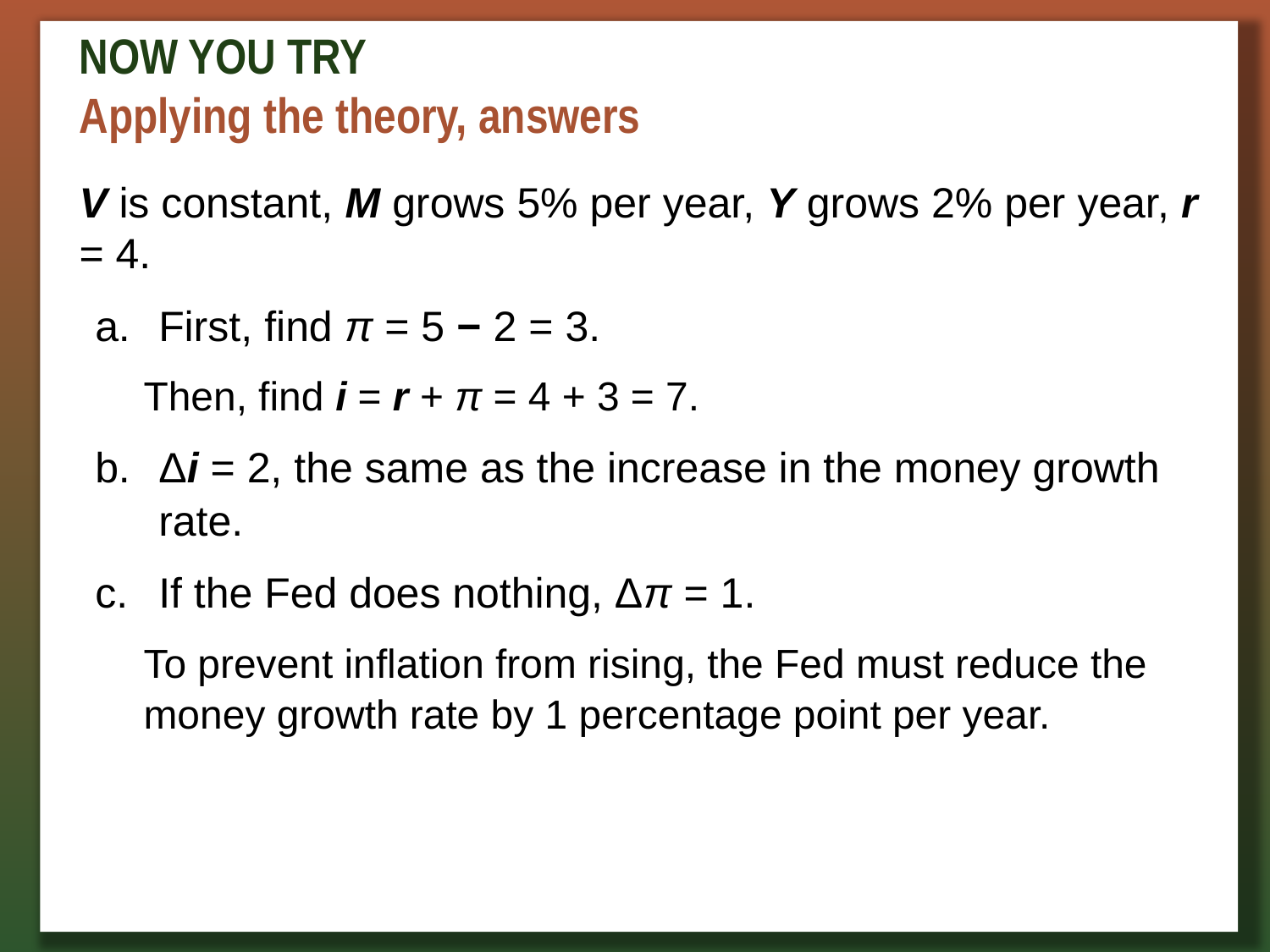

# NOW YOU TRY Applying the theory, answers
V is constant, M grows 5% per year, Y grows 2% per year, r = 4.
First, find π = 5 − 2 = 3.
Then, find i = r + π = 4 + 3 = 7.
Δi = 2, the same as the increase in the money growth rate.
If the Fed does nothing, Δπ = 1.
To prevent inflation from rising, the Fed must reduce the money growth rate by 1 percentage point per year.